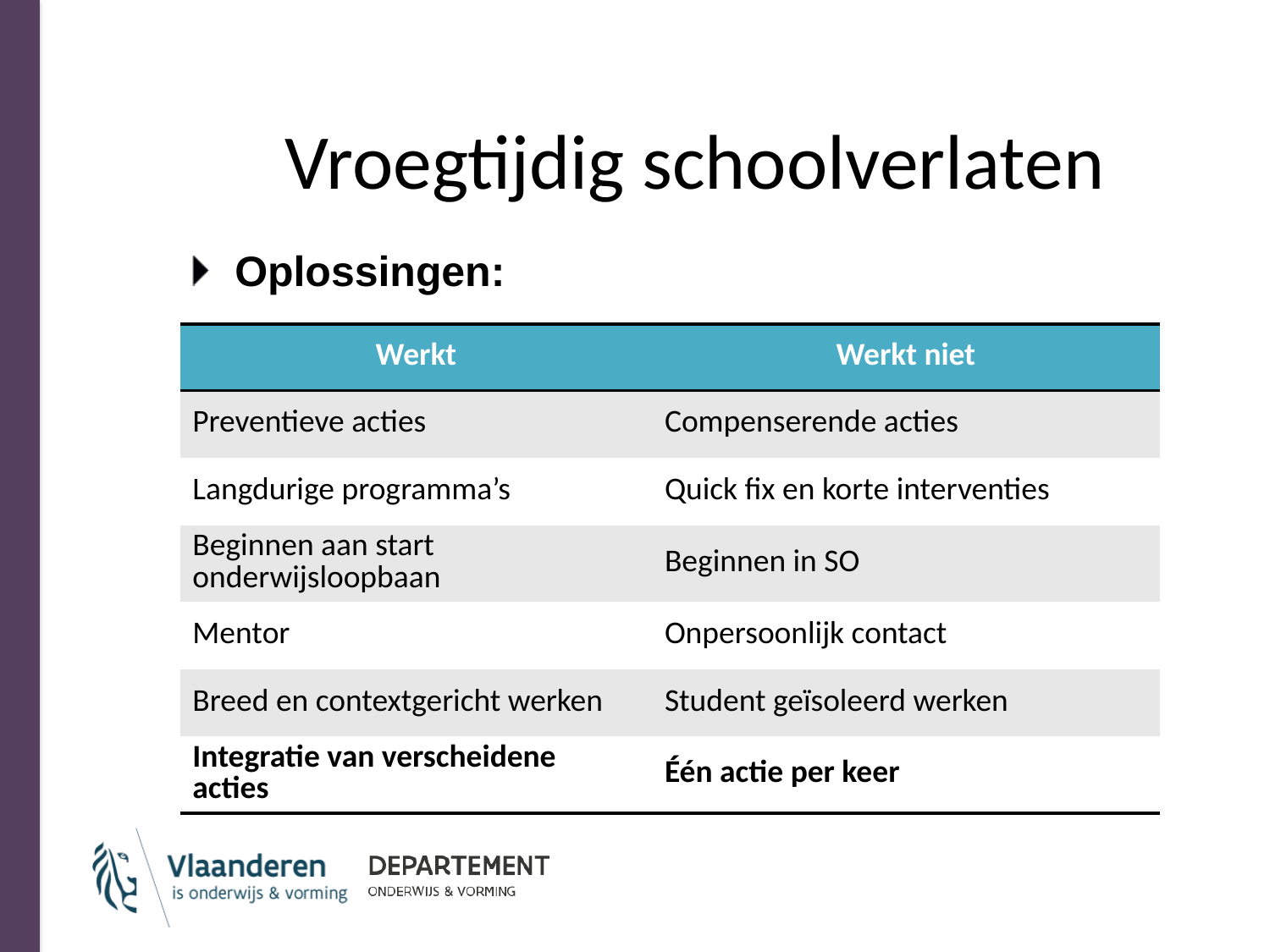

# Vroegtijdig schoolverlaten
Oplossingen:
| Werkt | Werkt niet |
| --- | --- |
| Preventieve acties | Compenserende acties |
| Langdurige programma’s | Quick fix en korte interventies |
| Beginnen aan start onderwijsloopbaan | Beginnen in SO |
| Mentor | Onpersoonlijk contact |
| Breed en contextgericht werken | Student geïsoleerd werken |
| Integratie van verscheidene acties | Één actie per keer |